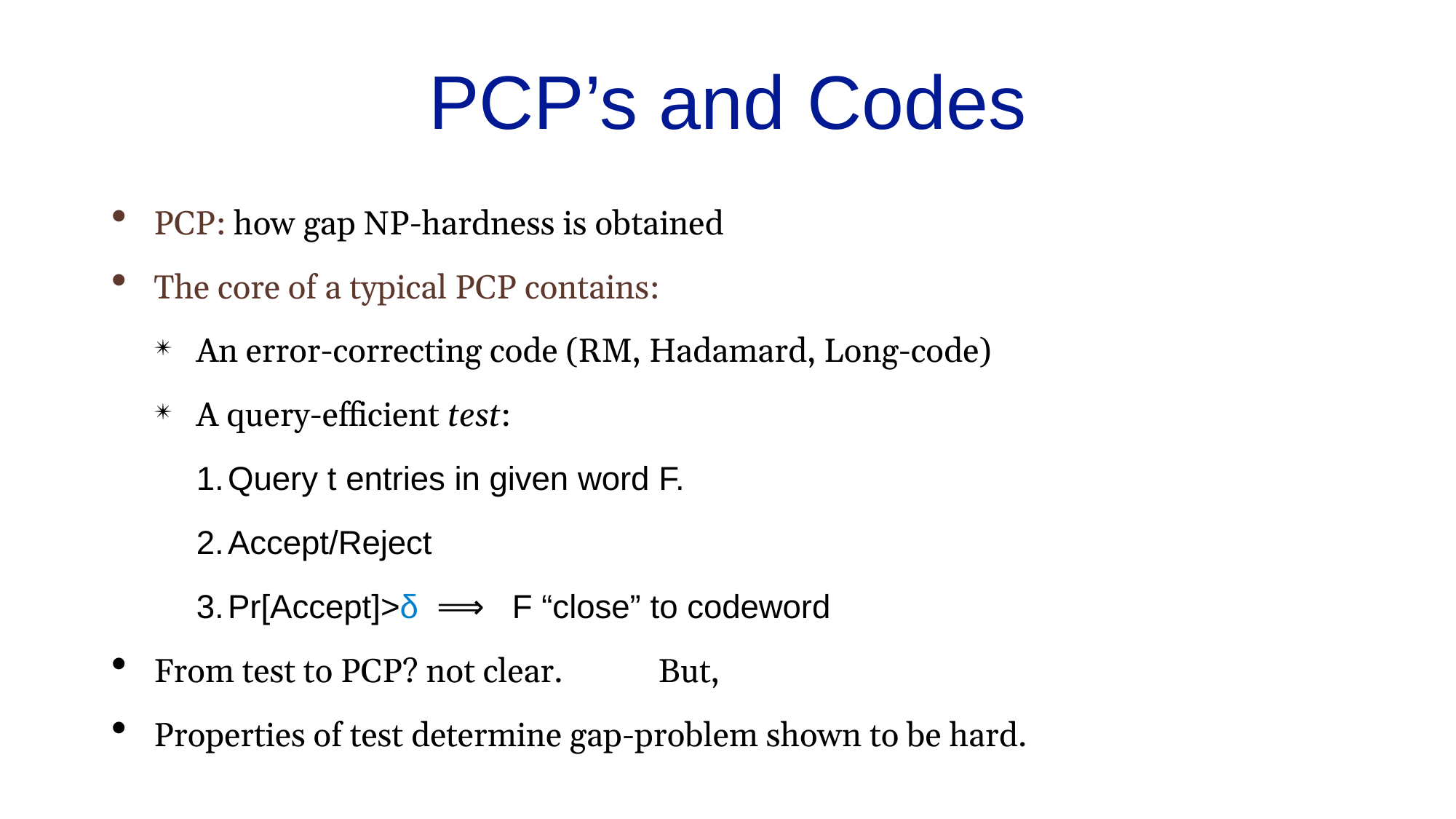

# PCP’s and Codes
PCP: how gap NP-hardness is obtained
The core of a typical PCP contains:
An error-correcting code (RM, Hadamard, Long-code)
A query-efficient test:
 Query t entries in given word F.
 Accept/Reject
 Pr[Accept]>δ  ⟹   F “close” to codeword
From test to PCP? not clear.            But,
Properties of test determine gap-problem shown to be hard.